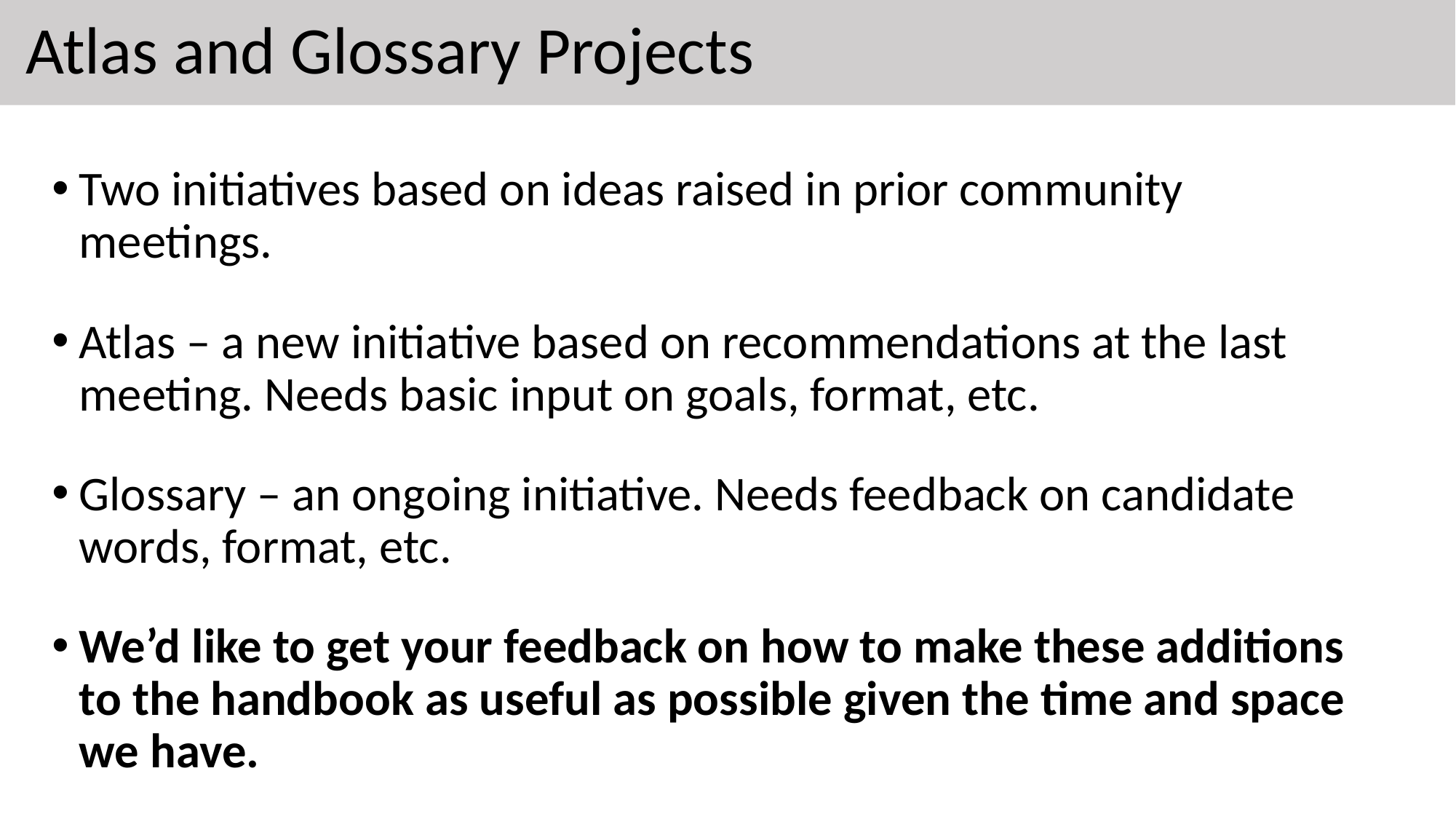

# Atlas and Glossary Projects

Two initiatives based on ideas raised in prior community meetings.

Atlas – a new initiative based on recommendations at the last meeting. Needs basic input on goals, format, etc.

Glossary – an ongoing initiative. Needs feedback on candidate words, format, etc.

We’d like to get your feedback on how to make these additions to the handbook as useful as possible given the time and space we have.